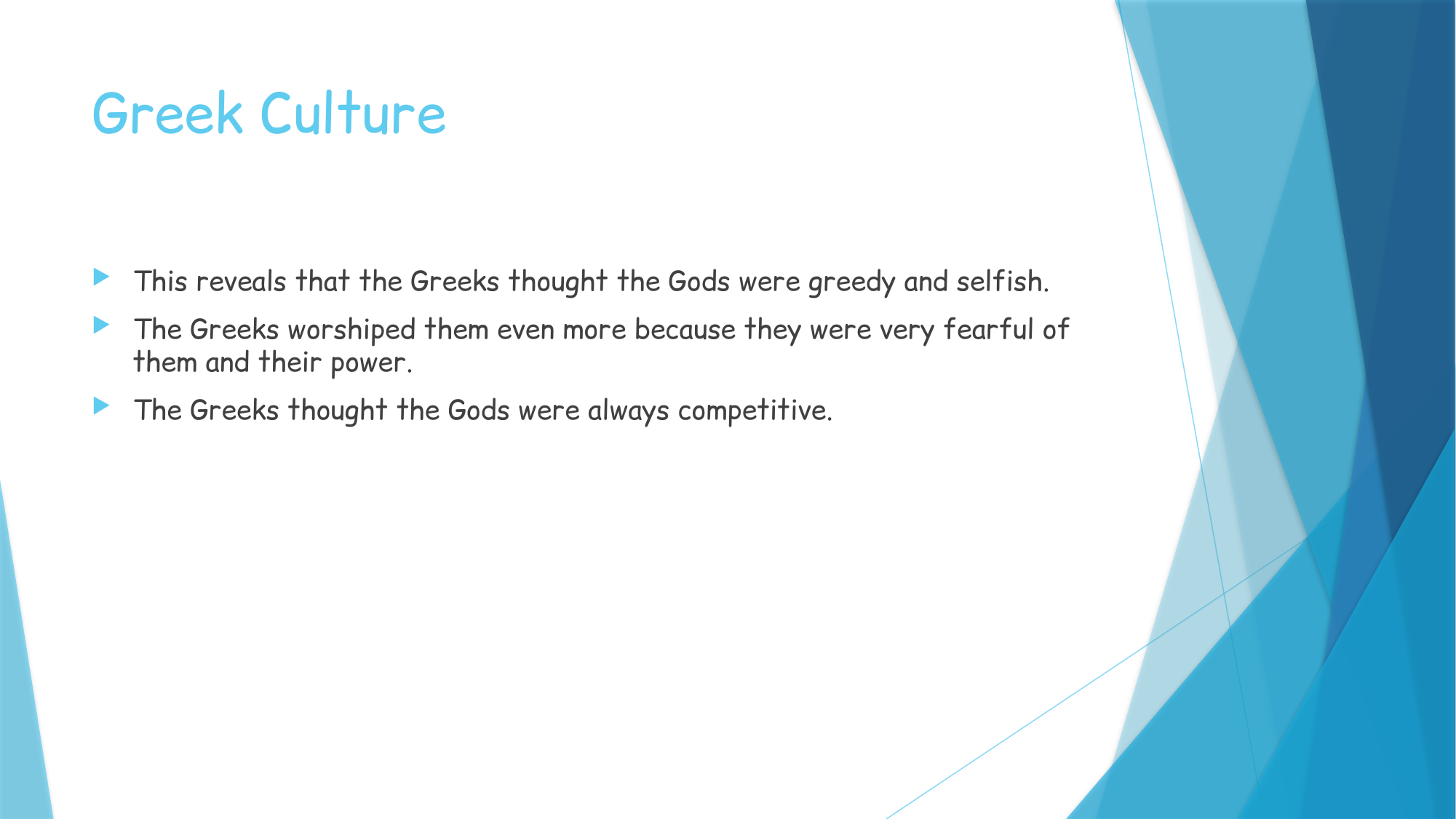

# Greek Culture
This reveals that the Greeks thought the Gods were greedy and selfish.
The Greeks worshiped them even more because they were very fearful of them and their power.
The Greeks thought the Gods were always competitive.